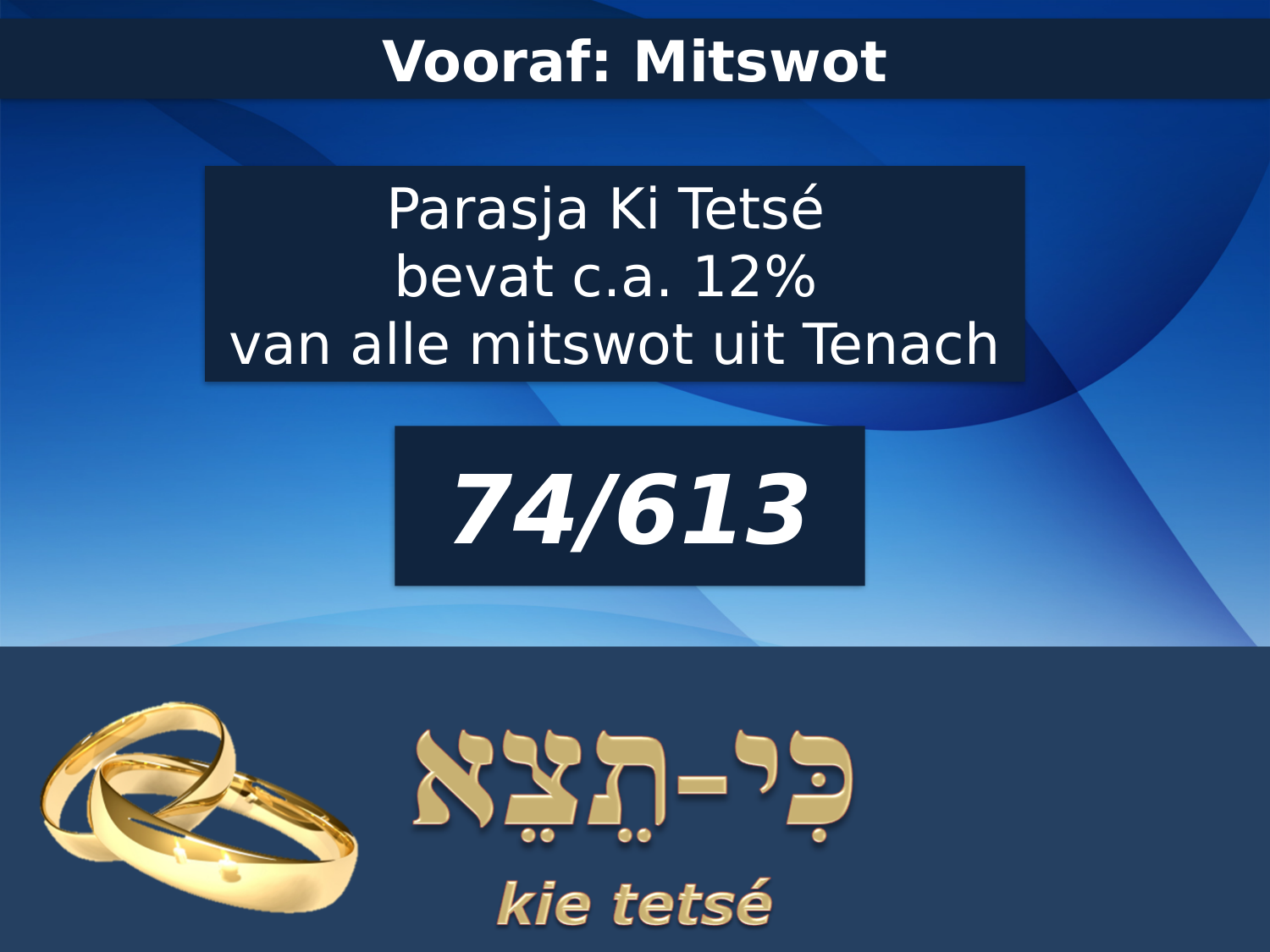

Vooraf: Mitswot
Parasja Ki Tetsé
bevat c.a. 12%
van alle mitswot uit Tenach
74/613